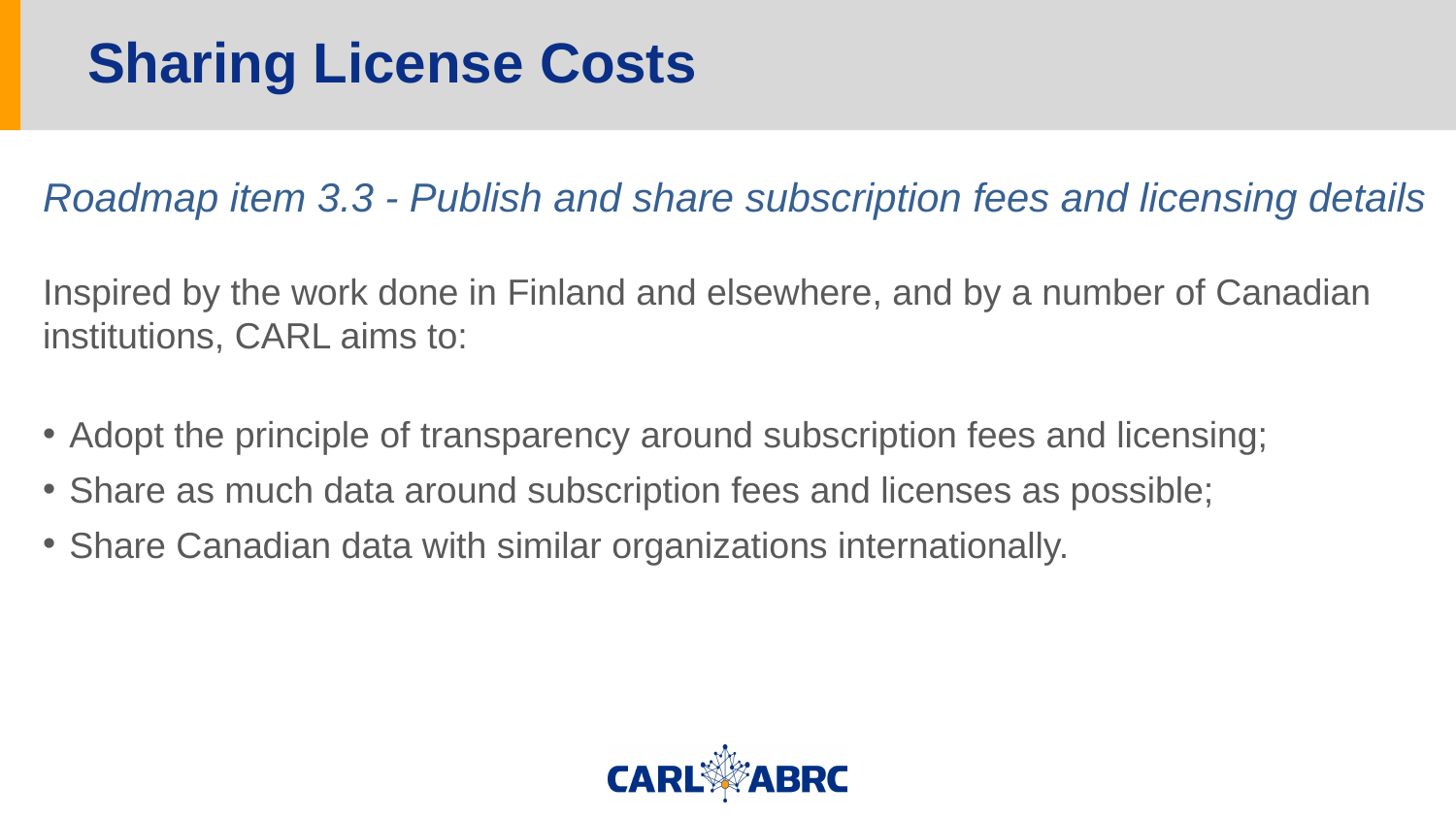

# Sharing License Costs
Roadmap item 3.3 - Publish and share subscription fees and licensing details

Inspired by the work done in Finland and elsewhere, and by a number of Canadian institutions, CARL aims to:

Adopt the principle of transparency around subscription fees and licensing;
Share as much data around subscription fees and licenses as possible;
Share Canadian data with similar organizations internationally.